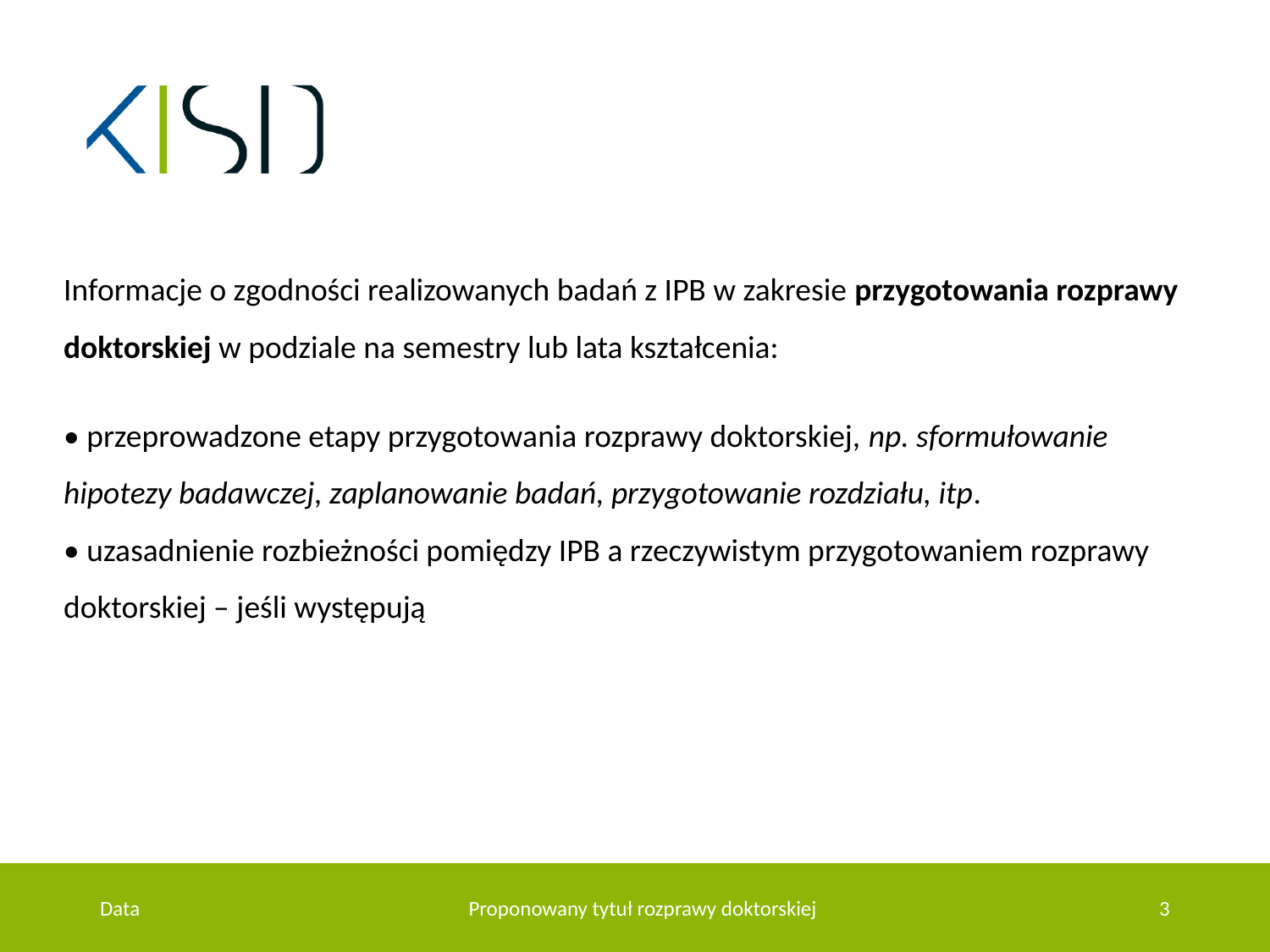

Informacje o zgodności realizowanych badań z IPB w zakresie przygotowania rozprawy doktorskiej w podziale na semestry lub lata kształcenia:

• przeprowadzone etapy przygotowania rozprawy doktorskiej, np. sformułowanie hipotezy badawczej, zaplanowanie badań, przygotowanie rozdziału, itp.
• uzasadnienie rozbieżności pomiędzy IPB a rzeczywistym przygotowaniem rozprawy doktorskiej – jeśli występują
Data
Proponowany tytuł rozprawy doktorskiej
3